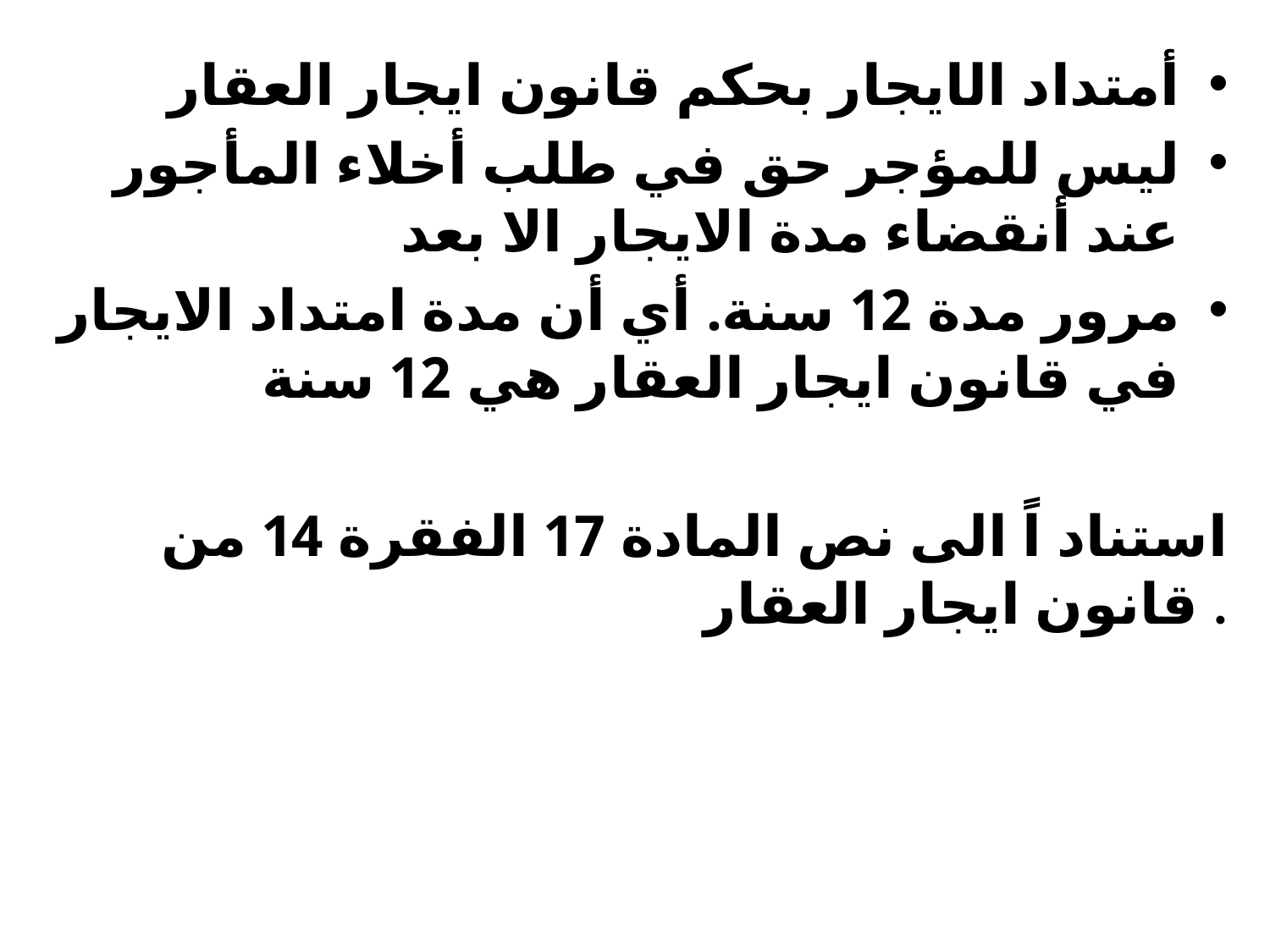

#
أمتداد الايجار بحكم قانون ايجار العقار
ليس للمؤجر حق في طلب أخلاء المأجور عند أنقضاء مدة الايجار الا بعد
مرور مدة 12 سنة. أي أن مدة امتداد الايجار في قانون ايجار العقار هي 12 سنة

استناد اً الى نص المادة 17 الفقرة 14 من قانون ايجار العقار .